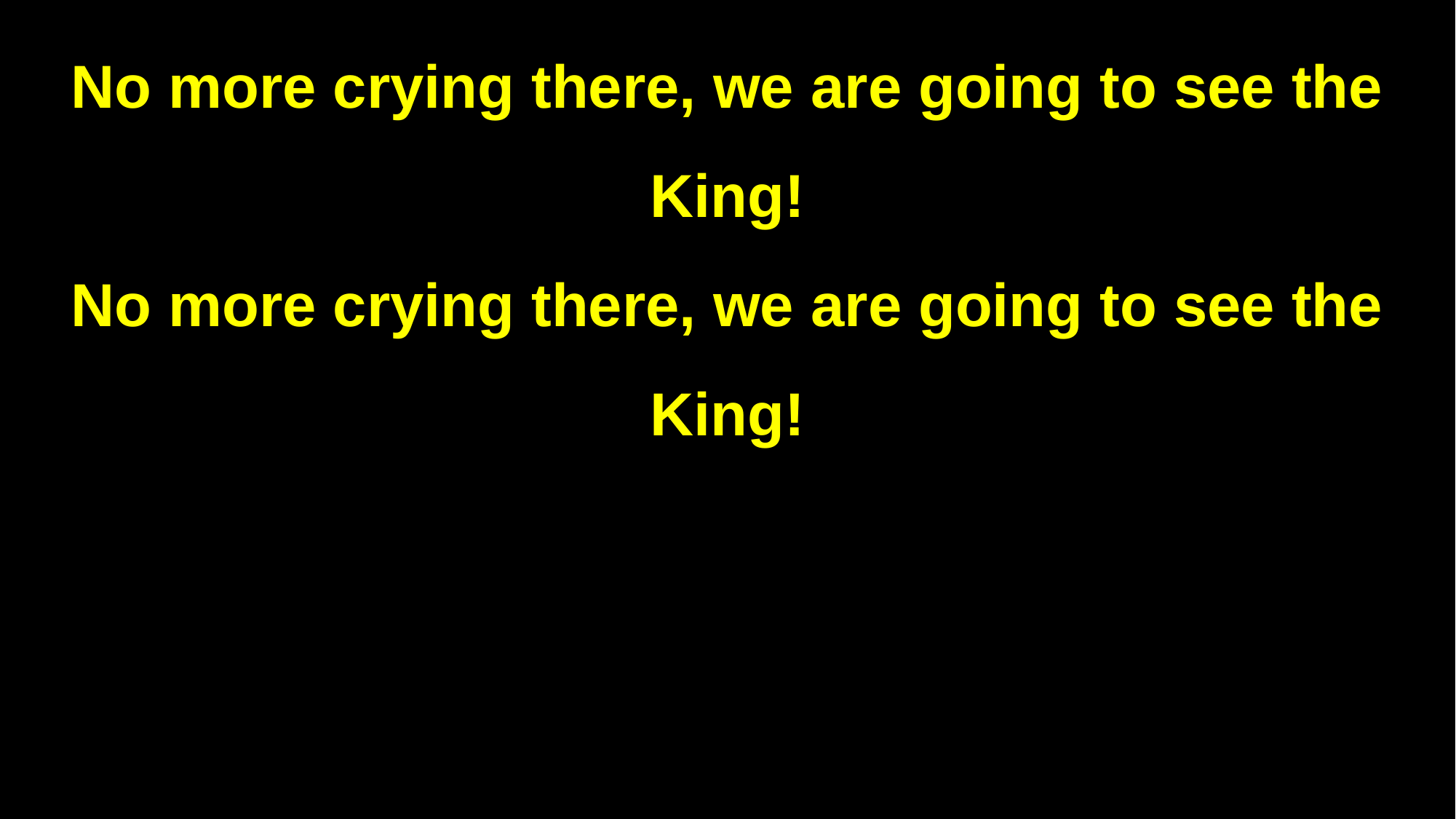

No more crying there, we are going to see the King!
No more crying there, we are going to see the King!